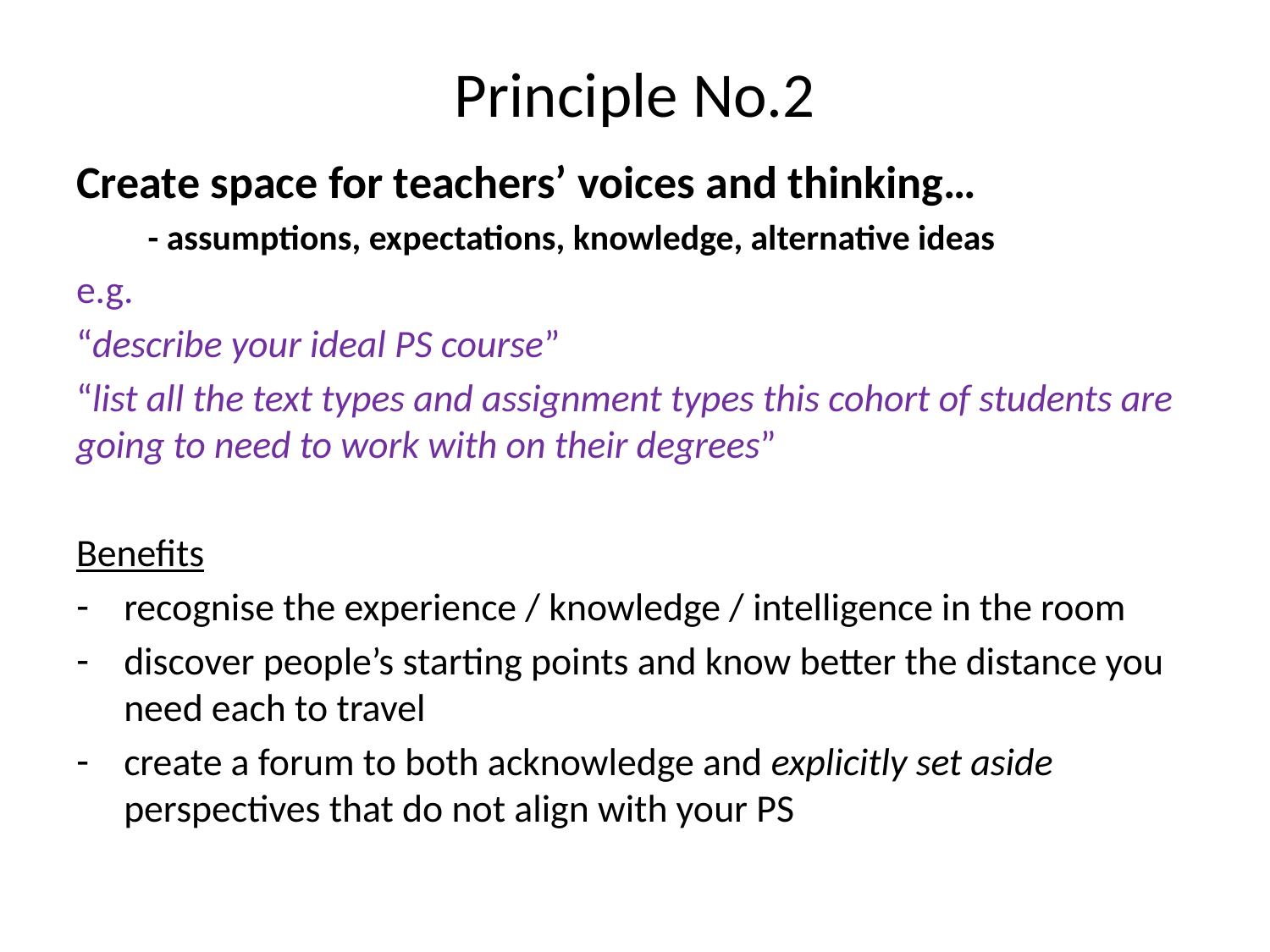

# Principle No.2
Create space for teachers’ voices and thinking…
  - assumptions, expectations, knowledge, alternative ideas
e.g.
“describe your ideal PS course”
“list all the text types and assignment types this cohort of students are going to need to work with on their degrees”

Benefits
recognise the experience / knowledge / intelligence in the room
discover people’s starting points and know better the distance you need each to travel
create a forum to both acknowledge and explicitly set aside perspectives that do not align with your PS